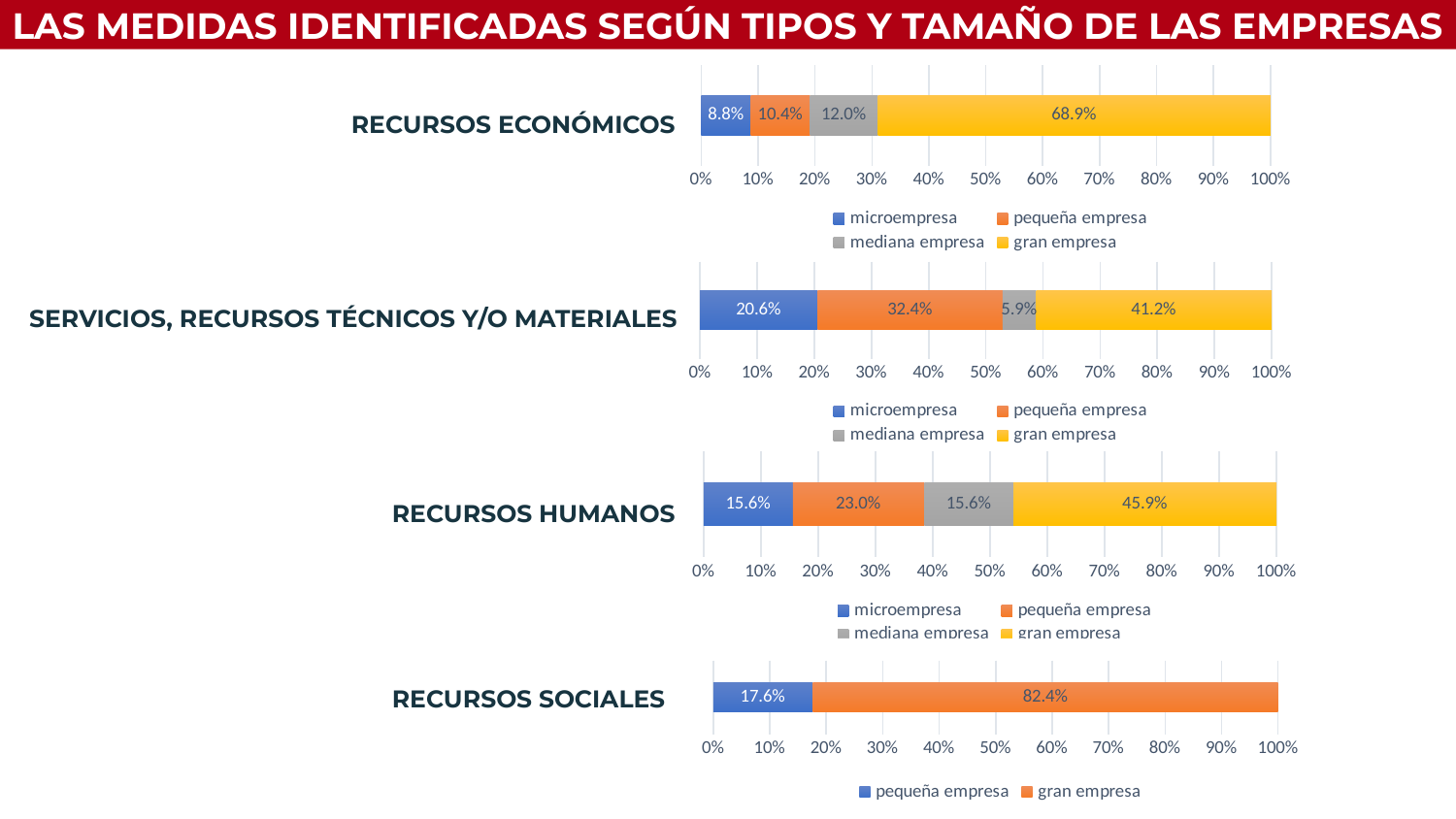

LAS MEDIDAS IDENTIFICADAS SEGÚN TIPOS Y TAMAÑO DE LAS EMPRESAS

### Chart

| Category | microempresa | pequeña empresa | mediana empresa | gran empresa |
|---|---|---|---|---|
RECURSOS ECONÓMICOS

### Chart

| Category | microempresa | pequeña empresa | mediana empresa | gran empresa |
|---|---|---|---|---|
SERVICIOS, RECURSOS TÉCNICOS Y/O MATERIALES

### Chart

| Category | microempresa | pequeña empresa | mediana empresa | gran empresa |
|---|---|---|---|---|
RECURSOS HUMANOS

### Chart

| Category | pequeña empresa | gran empresa |
|---|---|---|
RECURSOS SOCIALES